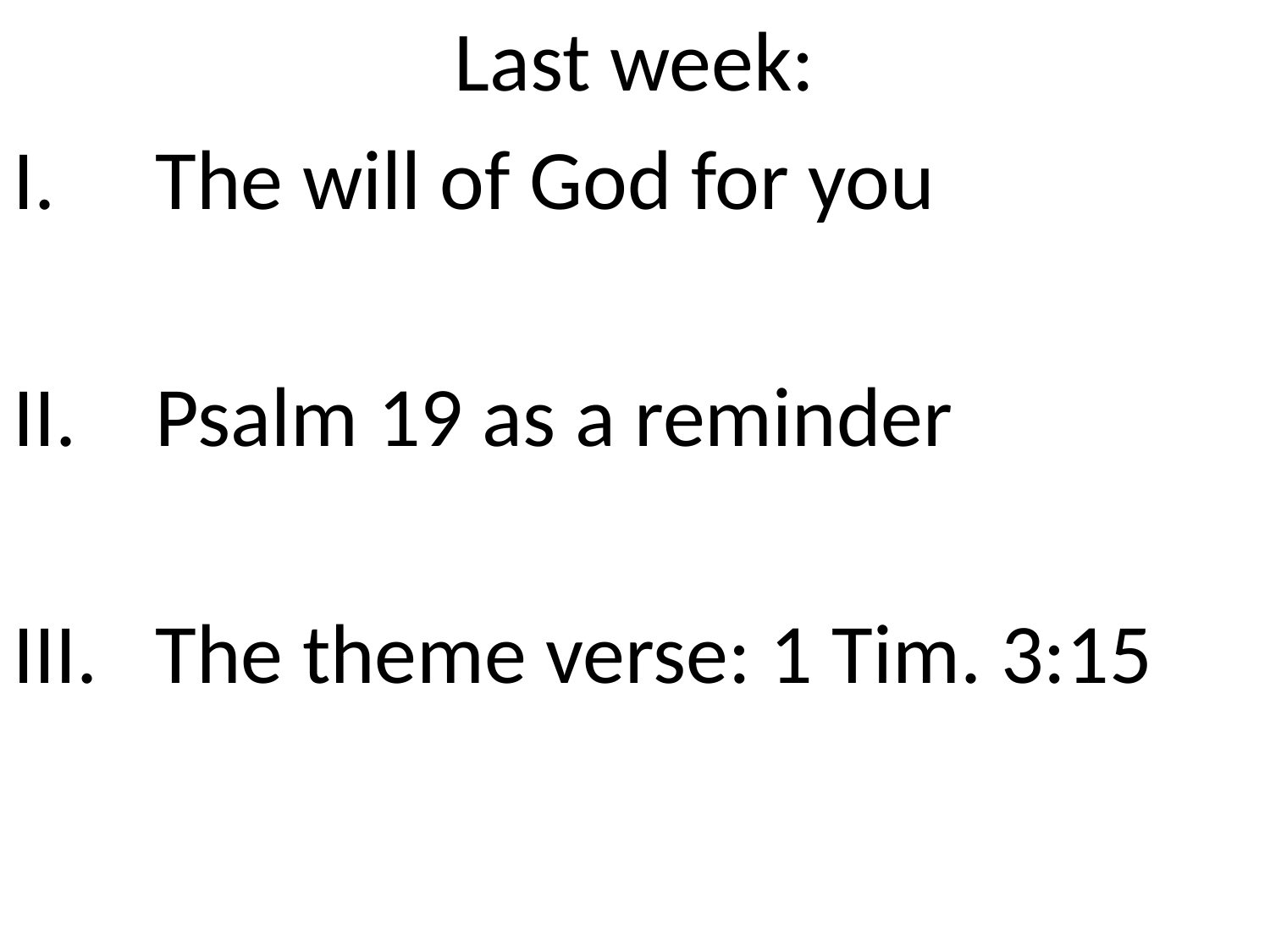

Last week:
The will of God for you

Psalm 19 as a reminder

The theme verse: 1 Tim. 3:15

# To be filled with the knowledge of His will
The Book of 1 Timothy is the very
word of the Living God